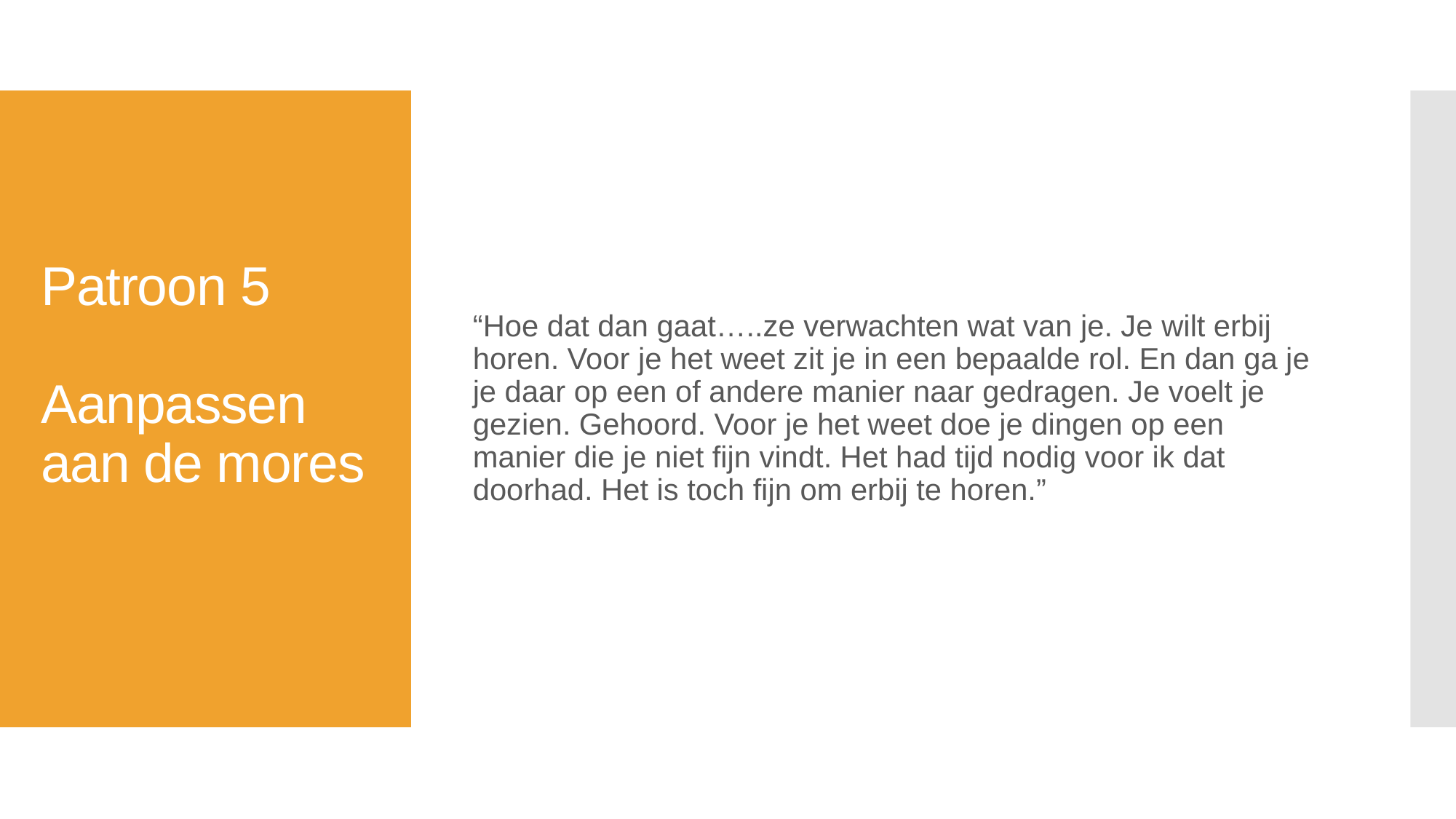

“Hoe dat dan gaat…..ze verwachten wat van je. Je wilt erbij horen. Voor je het weet zit je in een bepaalde rol. En dan ga je je daar op een of andere manier naar gedragen. Je voelt je gezien. Gehoord. Voor je het weet doe je dingen op een manier die je niet fijn vindt. Het had tijd nodig voor ik dat doorhad. Het is toch fijn om erbij te horen.”
# Patroon 5 Aanpassen aan de mores